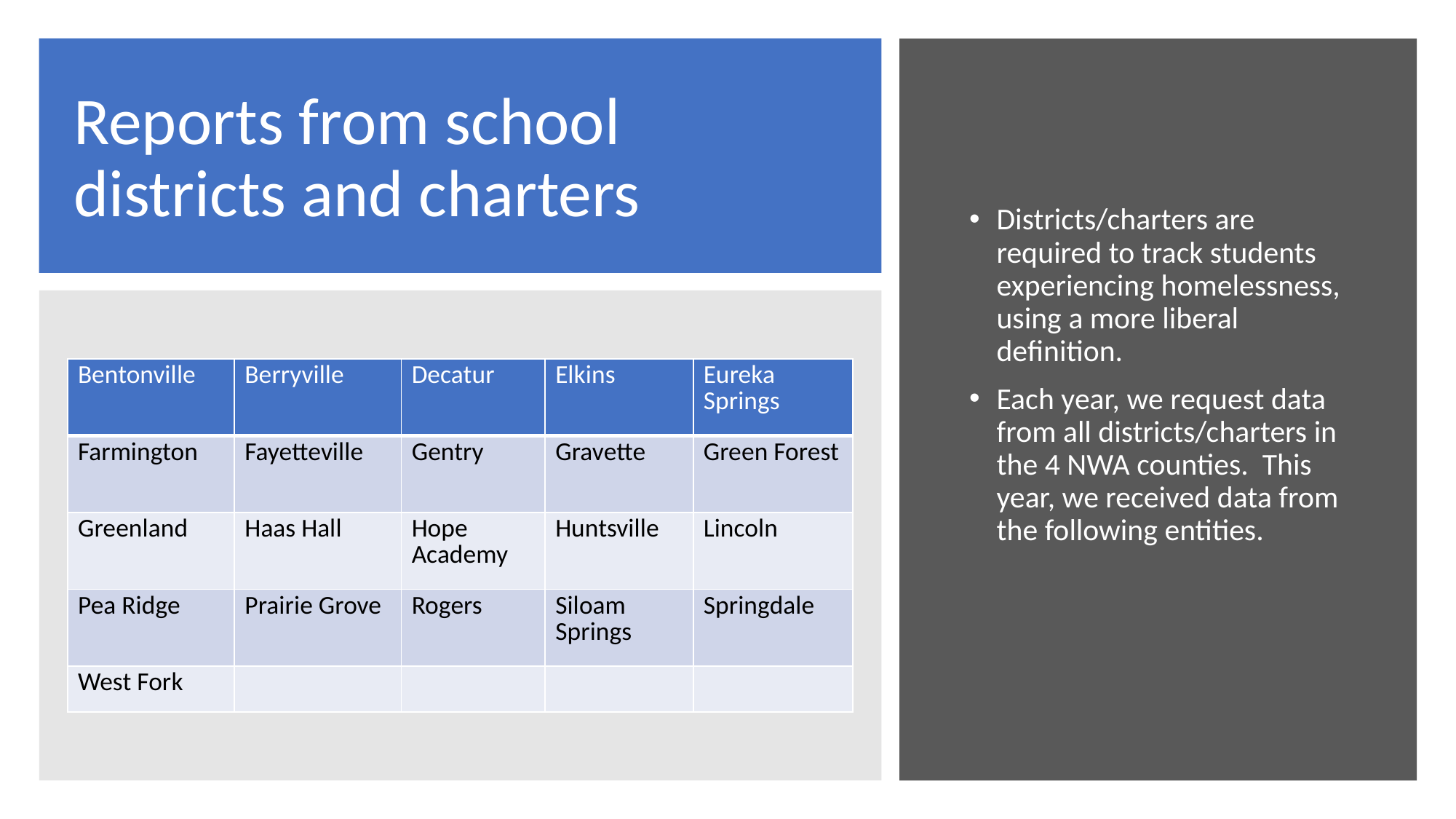

# Reports from school districts and charters
Districts/charters are required to track students experiencing homelessness, using a more liberal definition.
Each year, we request data from all districts/charters in the 4 NWA counties.  This year, we received data from the following entities.

| Bentonville | Berryville | Decatur | Elkins | Eureka Springs |
| --- | --- | --- | --- | --- |
| Farmington | Fayetteville | Gentry | Gravette | Green Forest |
| Greenland | Haas Hall | Hope Academy | Huntsville | Lincoln |
| Pea Ridge | Prairie Grove | Rogers | Siloam Springs | Springdale |
| West Fork |  |  |  |  |